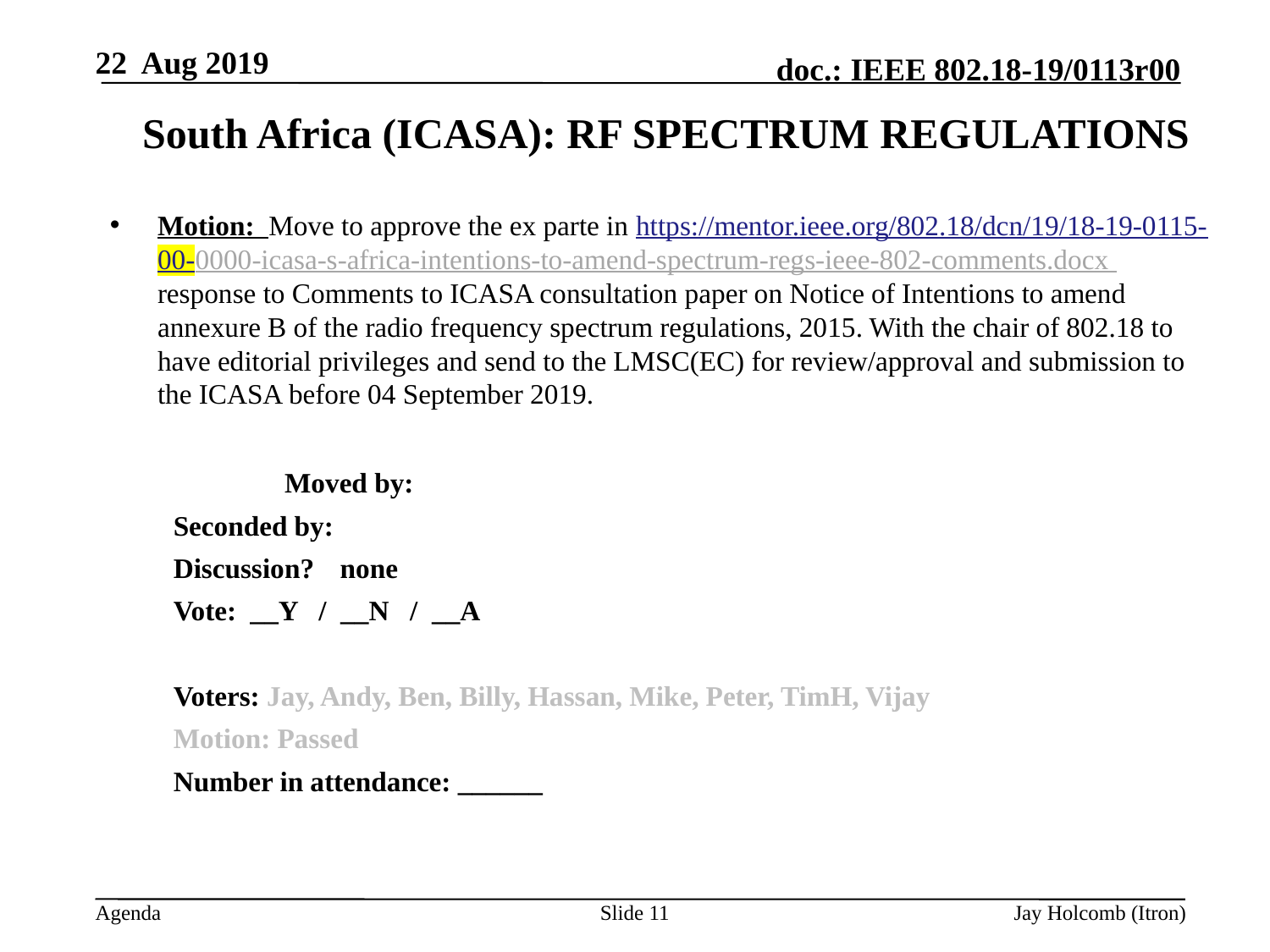

22  Aug 2019
# South Africa (ICASA): RF SPECTRUM REGULATIONS

Motion:  Move to approve the ex parte in https://mentor.ieee.org/802.18/dcn/19/18-19-0115-00-0000-icasa-s-africa-intentions-to-amend-spectrum-regs-ieee-802-comments.docx  response to Comments to ICASA consultation paper on Notice of Intentions to amend annexure B of the radio frequency spectrum regulations, 2015. With the chair of 802.18 to have editorial privileges and send to the LMSC(EC) for review/approval and submission to the ICASA before 04 September 2019.

		Moved by:
Seconded by:
Discussion?	none
Vote:  __Y   /  __N   /  __A

Voters: Jay, Andy, Ben, Billy, Hassan, Mike, Peter, TimH, Vijay
Motion: Passed
Number in attendance: ______

Slide 11
Jay Holcomb (Itron)